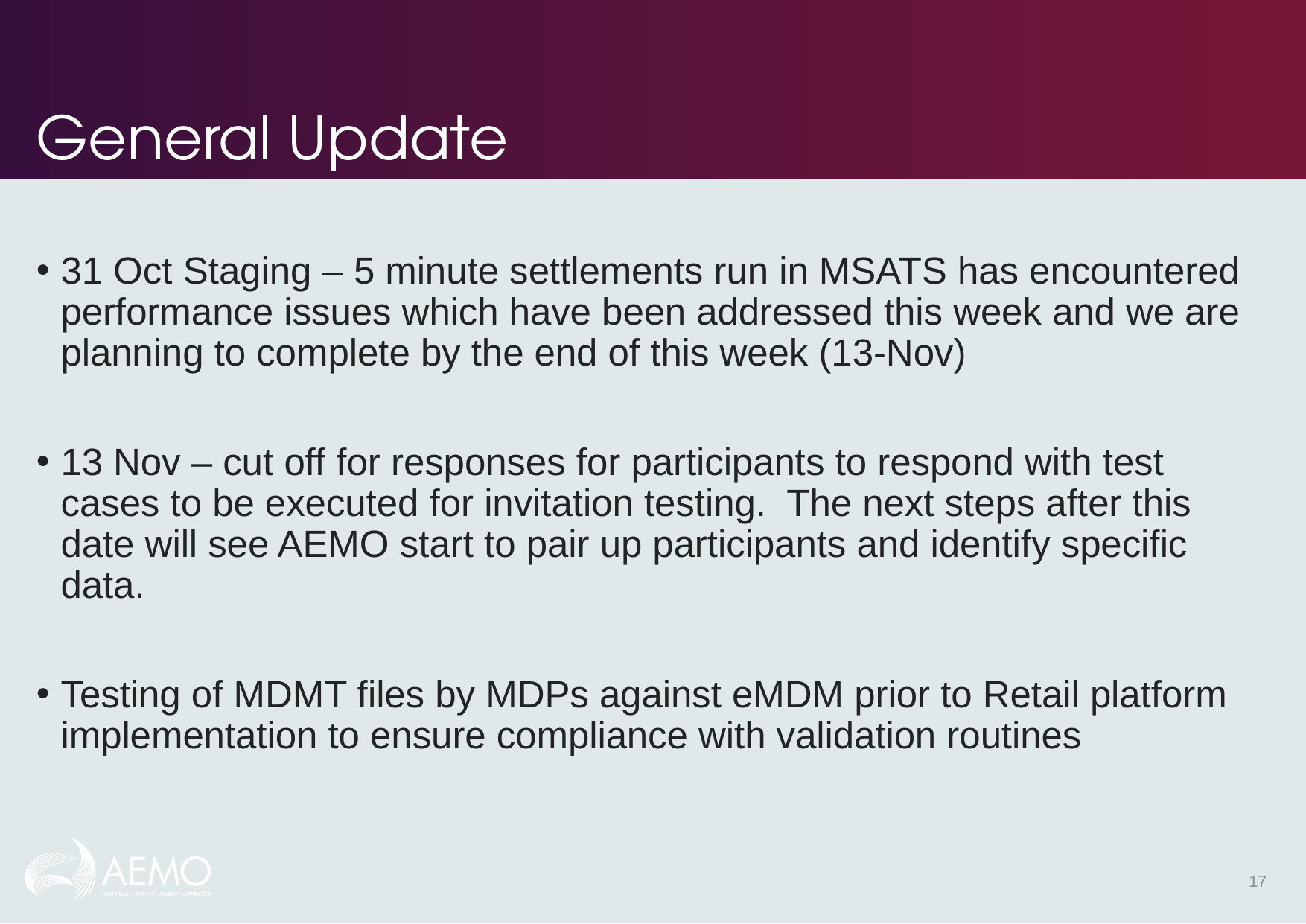

# General Update
31 Oct Staging – 5 minute settlements run in MSATS has encountered performance issues which have been addressed this week and we are planning to complete by the end of this week (13-Nov)

13 Nov – cut off for responses for participants to respond with test cases to be executed for invitation testing.  The next steps after this date will see AEMO start to pair up participants and identify specific data.

Testing of MDMT files by MDPs against eMDM prior to Retail platform implementation to ensure compliance with validation routines

17